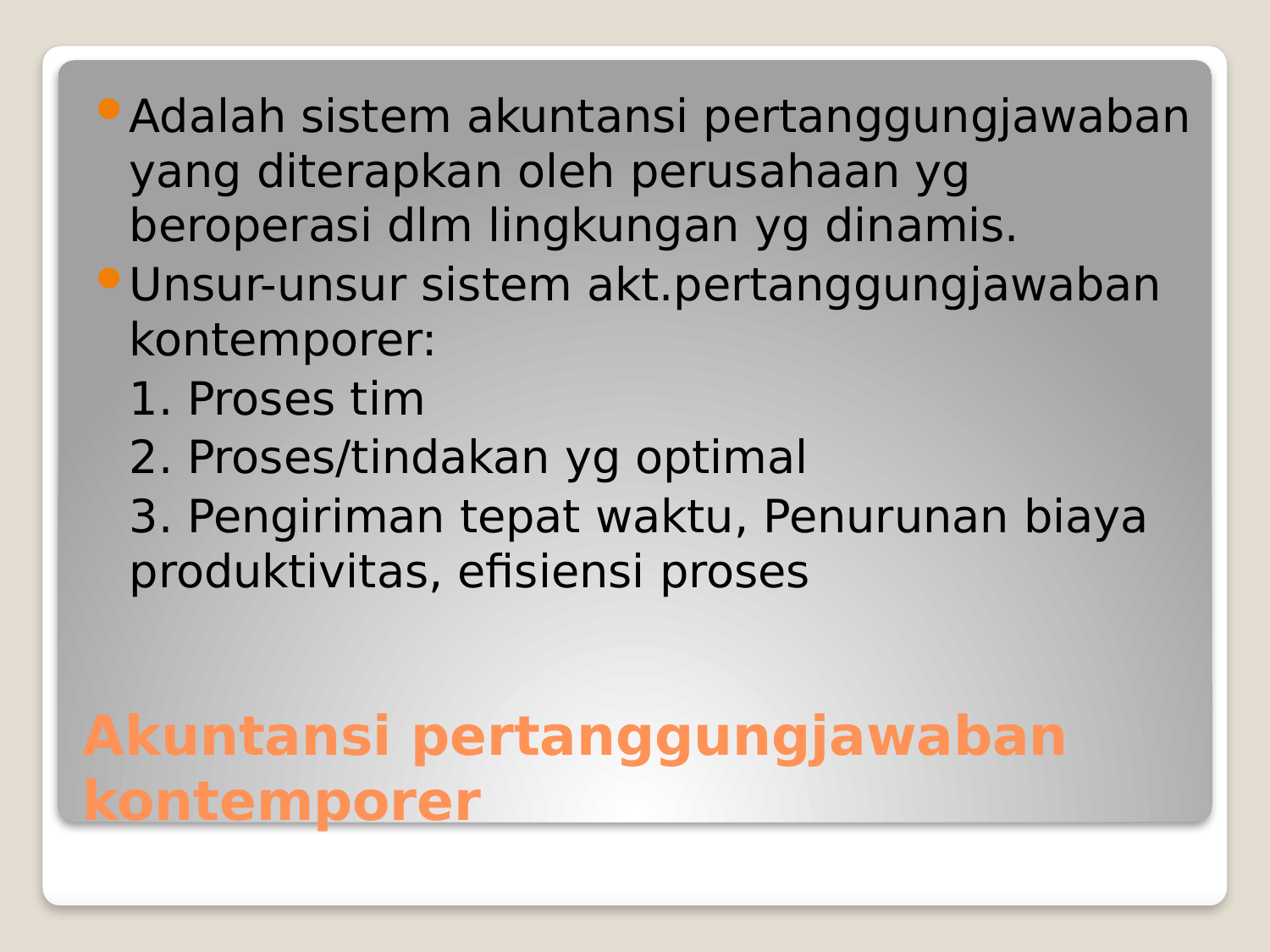

Adalah sistem akuntansi pertanggungjawaban yang diterapkan oleh perusahaan yg beroperasi dlm lingkungan yg dinamis.
Unsur-unsur sistem akt.pertanggungjawaban kontemporer:
	1. Proses tim
	2. Proses/tindakan yg optimal
	3. Pengiriman tepat waktu, Penurunan biaya produktivitas, efisiensi proses

# Akuntansi pertanggungjawaban kontemporer